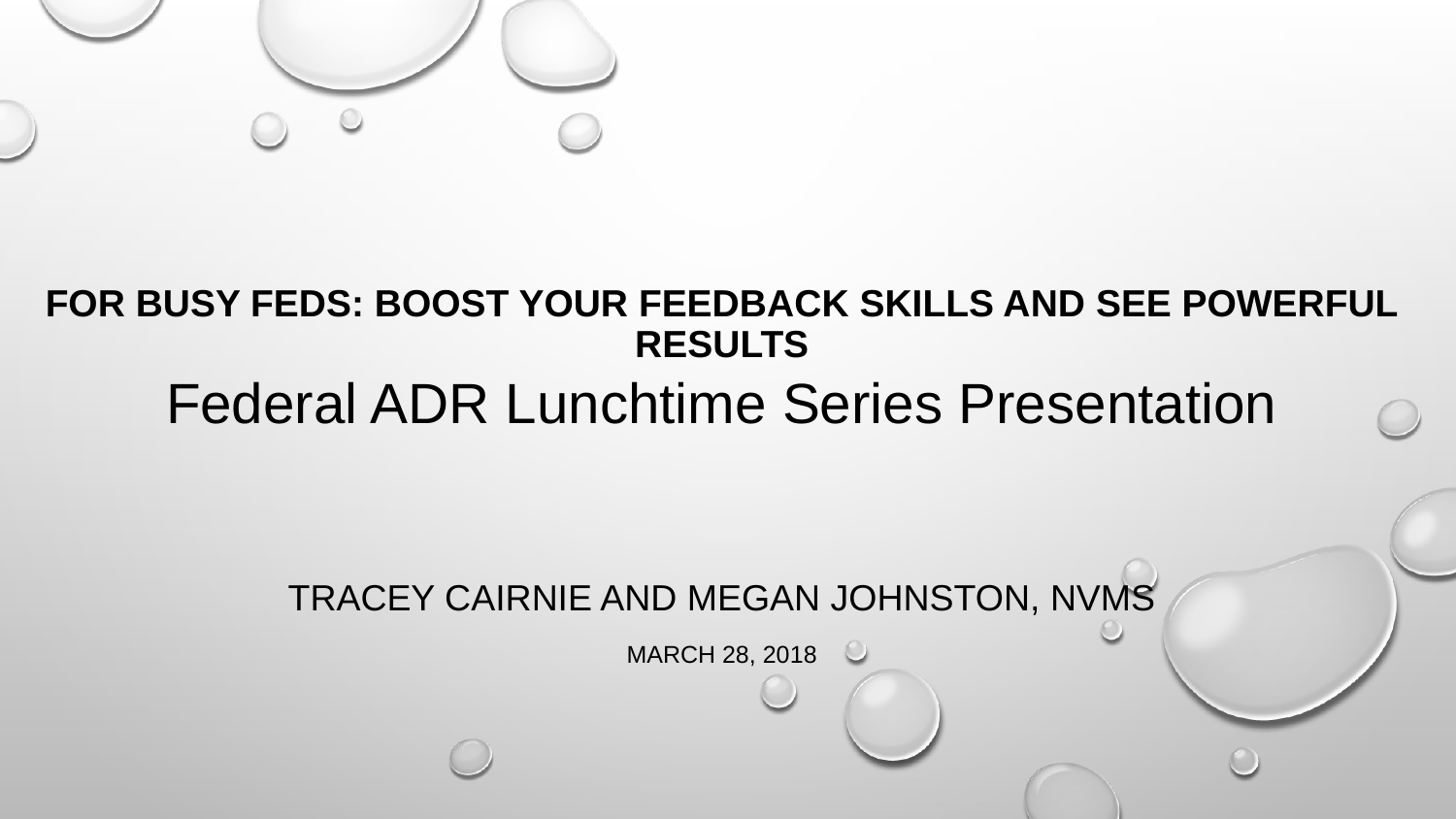

# For Busy Feds: Boost Your Feedback Skills and See Powerful Results
Federal ADR Lunchtime Series Presentation

Tracey Cairnie and Megan Johnston, NVMS
March 28, 2018